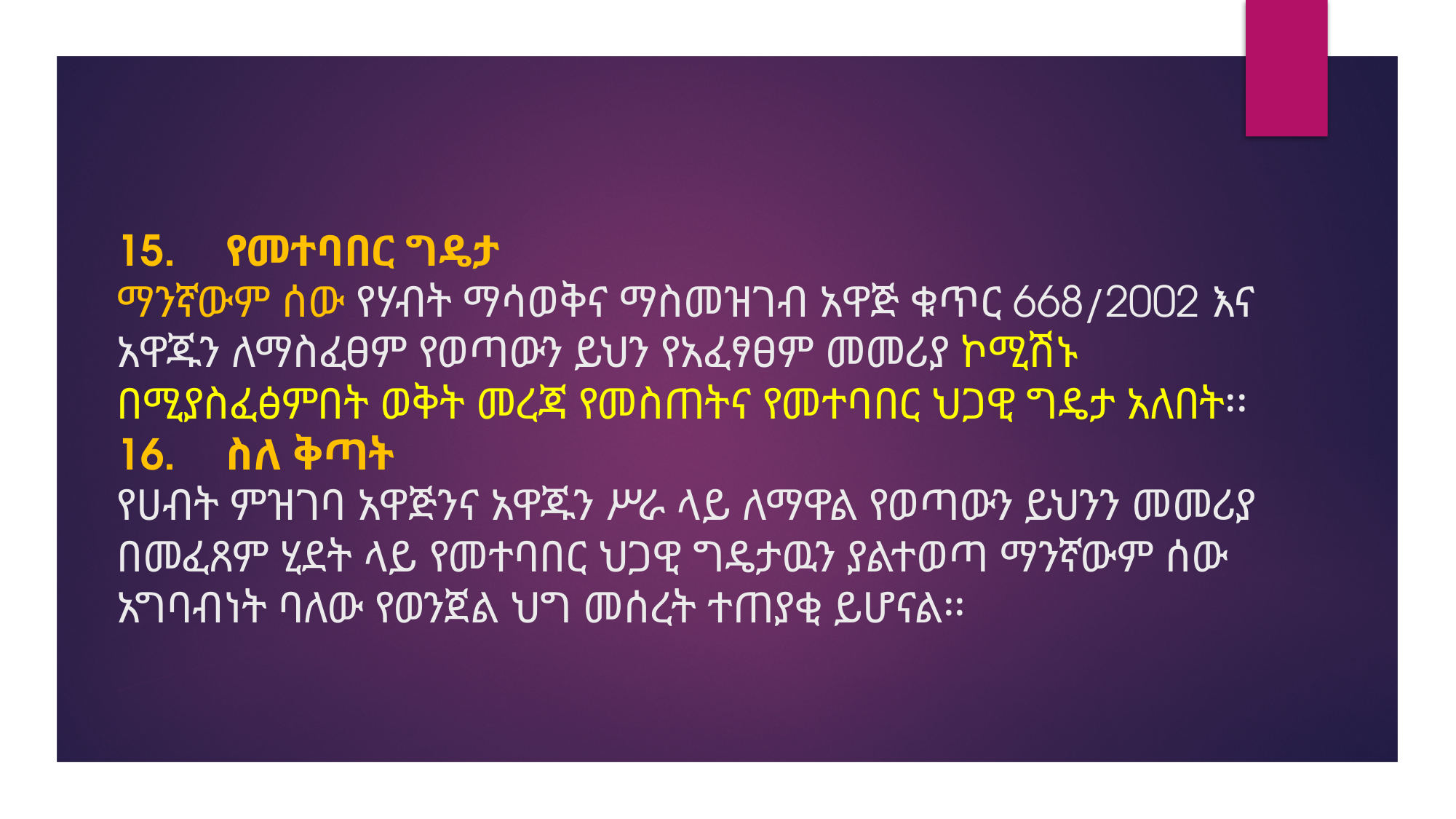

# 15.	የመተባበር ግዴታ ማንኛውም ሰው የሃብት ማሳወቅና ማስመዝገብ አዋጅ ቁጥር 668/2002 እና አዋጁን ለማስፈፀም የወጣውን ይህን የአፈፃፀም መመሪያ ኮሚሽኑ በሚያስፈፅምበት ወቅት መረጃ የመስጠትና የመተባበር ህጋዊ ግዴታ አለበት፡፡ 16.	ስለ ቅጣት የሀብት ምዝገባ አዋጅንና አዋጁን ሥራ ላይ ለማዋል የወጣውን ይህንን መመሪያ በመፈጸም ሂደት ላይ የመተባበር ህጋዊ ግዴታዉን ያልተወጣ ማንኛውም ሰው አግባብነት ባለው የወንጀል ህግ መሰረት ተጠያቂ ይሆናል፡፡